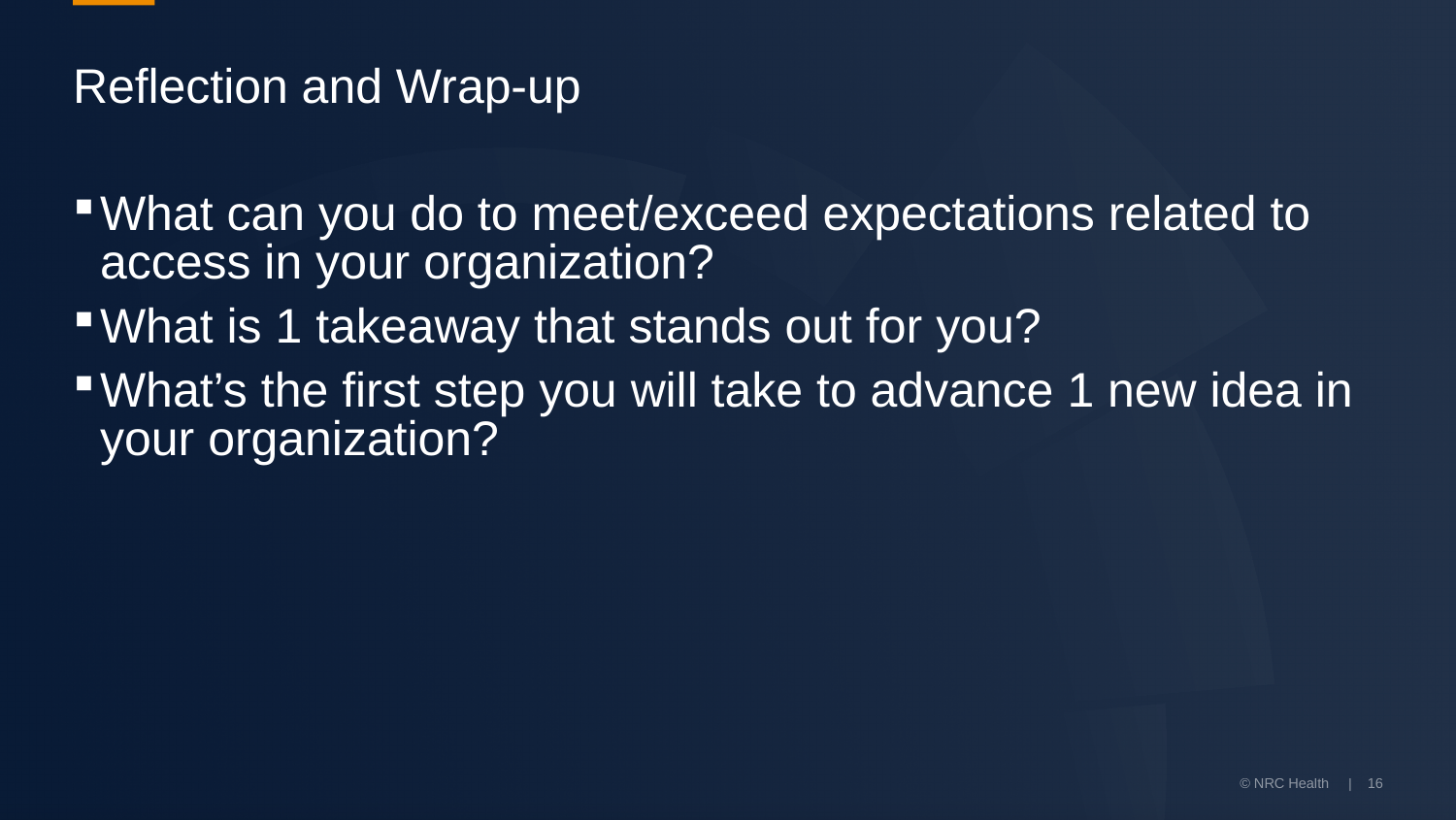

# Reflection and Wrap-up
What can you do to meet/exceed expectations related to access in your organization?
What is 1 takeaway that stands out for you?
What’s the first step you will take to advance 1 new idea in your organization?

© NRC Health     |    16